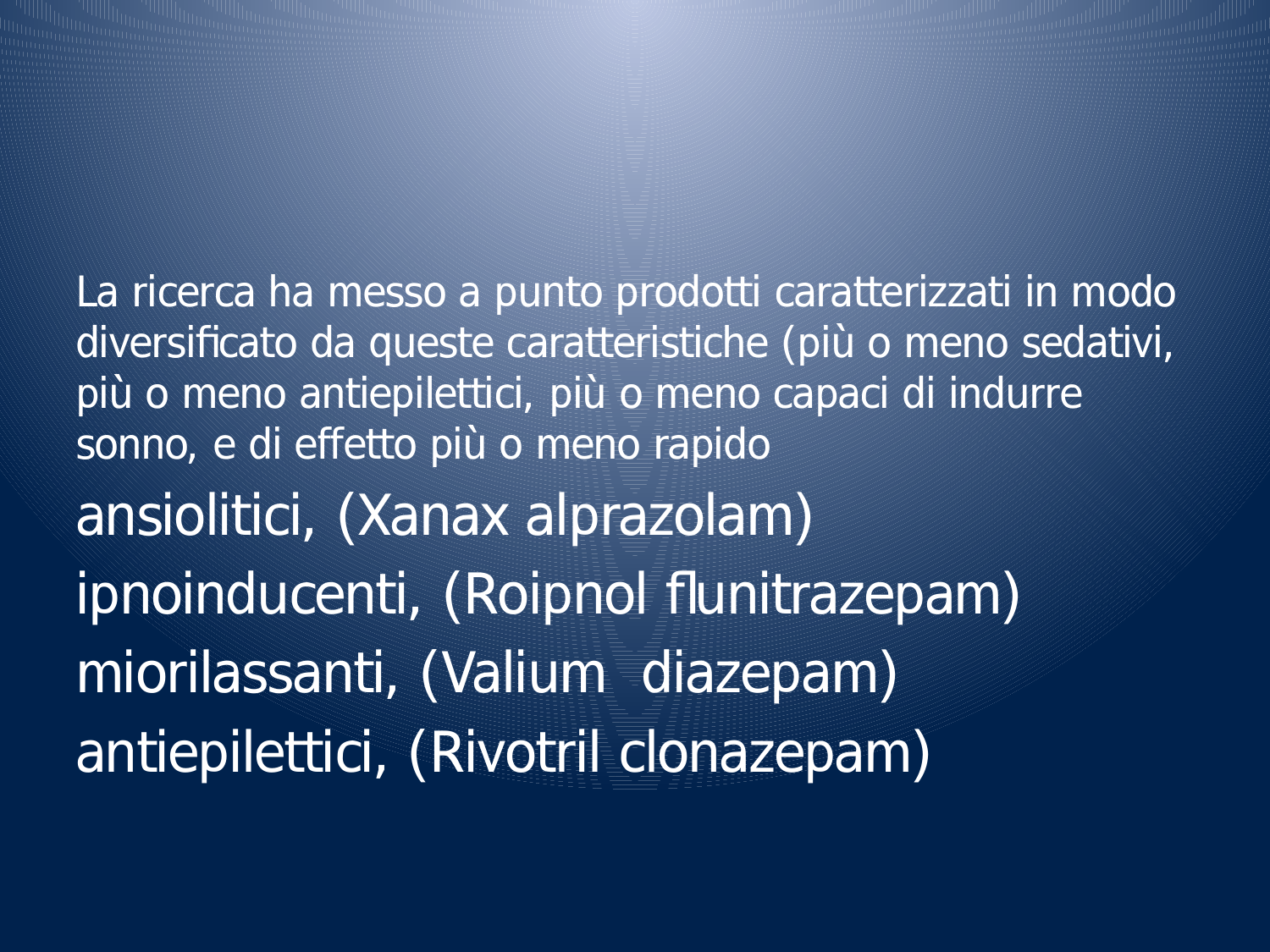

#
La ricerca ha messo a punto prodotti caratterizzati in modo diversificato da queste caratteristiche (più o meno sedativi, più o meno antiepilettici, più o meno capaci di indurre sonno, e di effetto più o meno rapido
ansiolitici, (Xanax alprazolam)
ipnoinducenti, (Roipnol flunitrazepam)
miorilassanti, (Valium  diazepam)
antiepilettici, (Rivotril clonazepam)